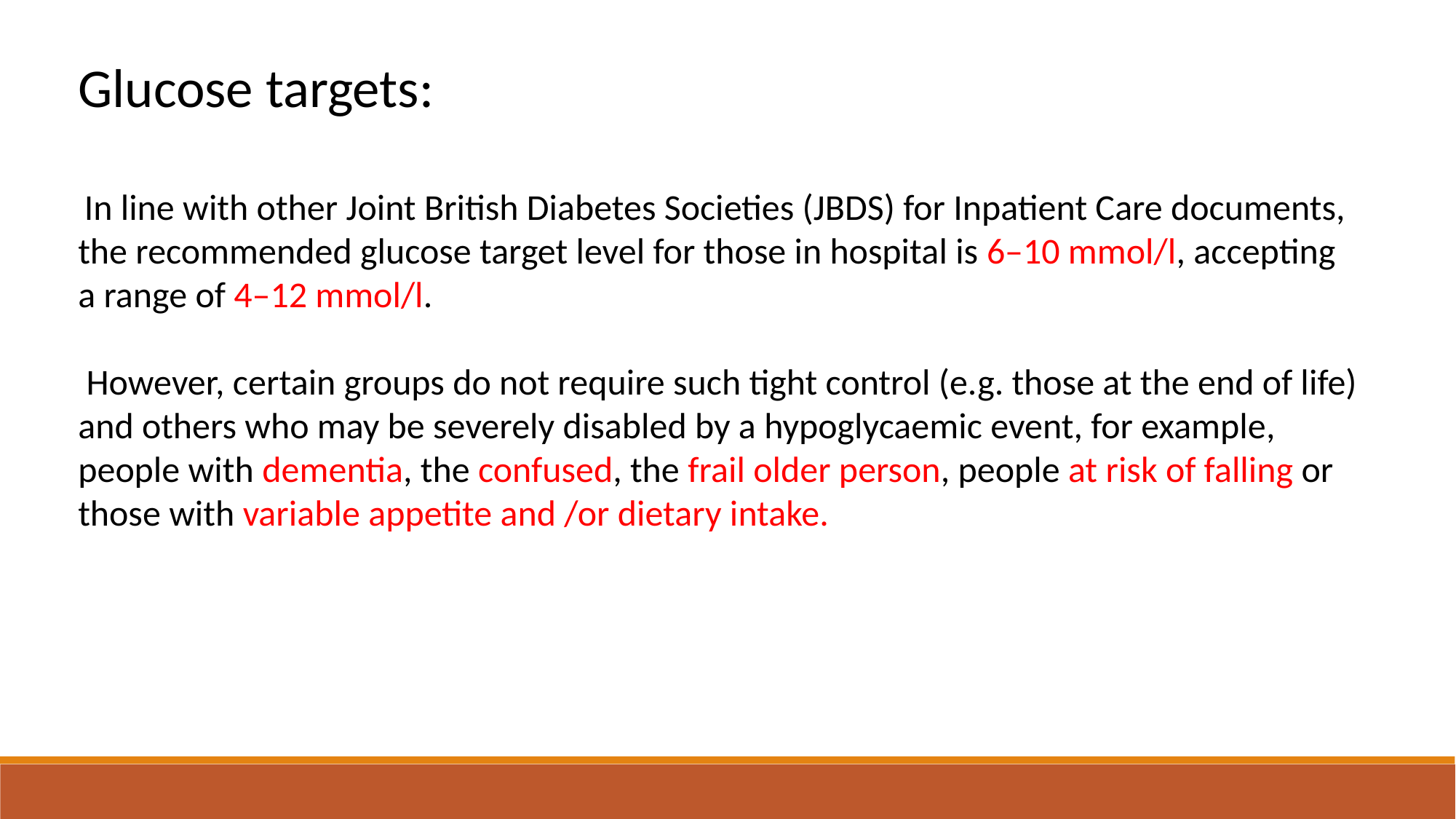

Glucose targets:

 In line with other Joint British Diabetes Societies (JBDS) for Inpatient Care documents, the recommended glucose target level for those in hospital is 6–10 mmol/l, accepting a range of 4–12 mmol/l.

 However, certain groups do not require such tight control (e.g. those at the end of life) and others who may be severely disabled by a hypoglycaemic event, for example, people with dementia, the confused, the frail older person, people at risk of falling or those with variable appetite and /or dietary intake.